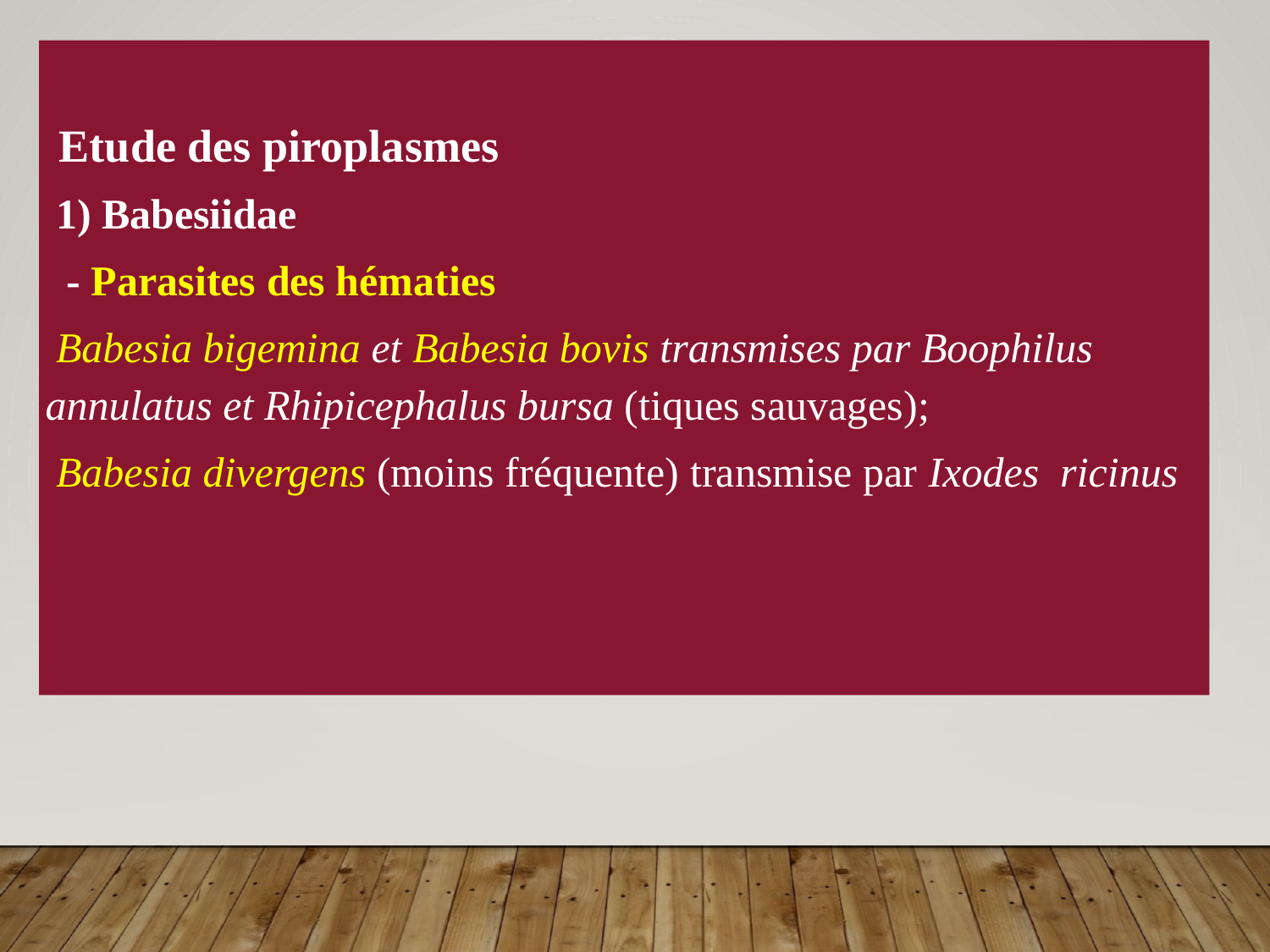

Etude des piroplasmes
 1) Babesiidae
  - Parasites des hématies
 Babesia bigemina et Babesia bovis transmises par Boophilus annulatus et Rhipicephalus bursa (tiques sauvages);
 Babesia divergens (moins fréquente) transmise par Ixodes  ricinus